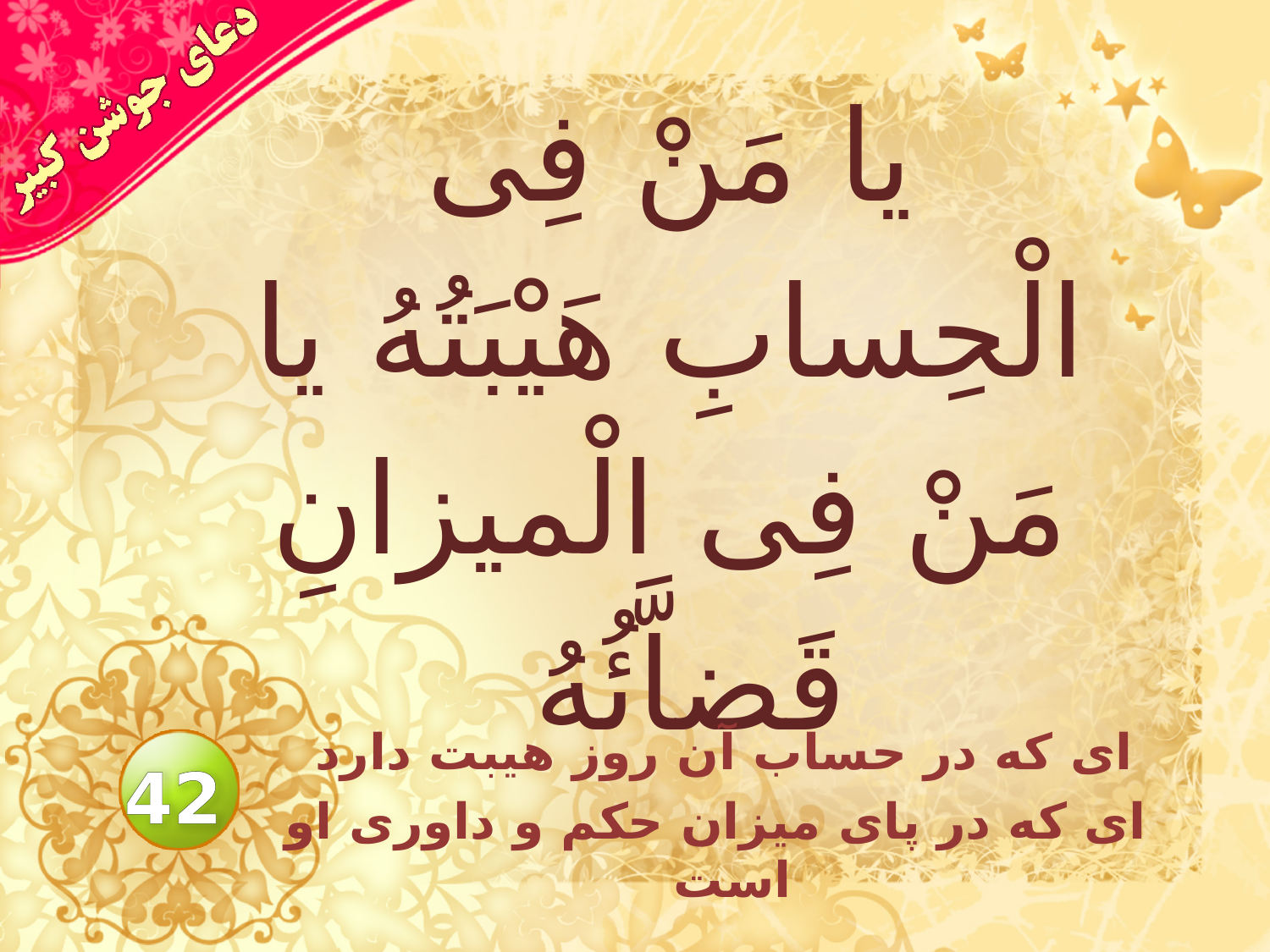

# يا مَنْ فِى الْحِسابِ هَيْبَتُهُ يا مَنْ فِى الْميزانِ قَضاَّئُهُ
اى كه در حساب آن روز هيبت دارد
 اى كه در پاى ميزان حكم و داورى او است

42